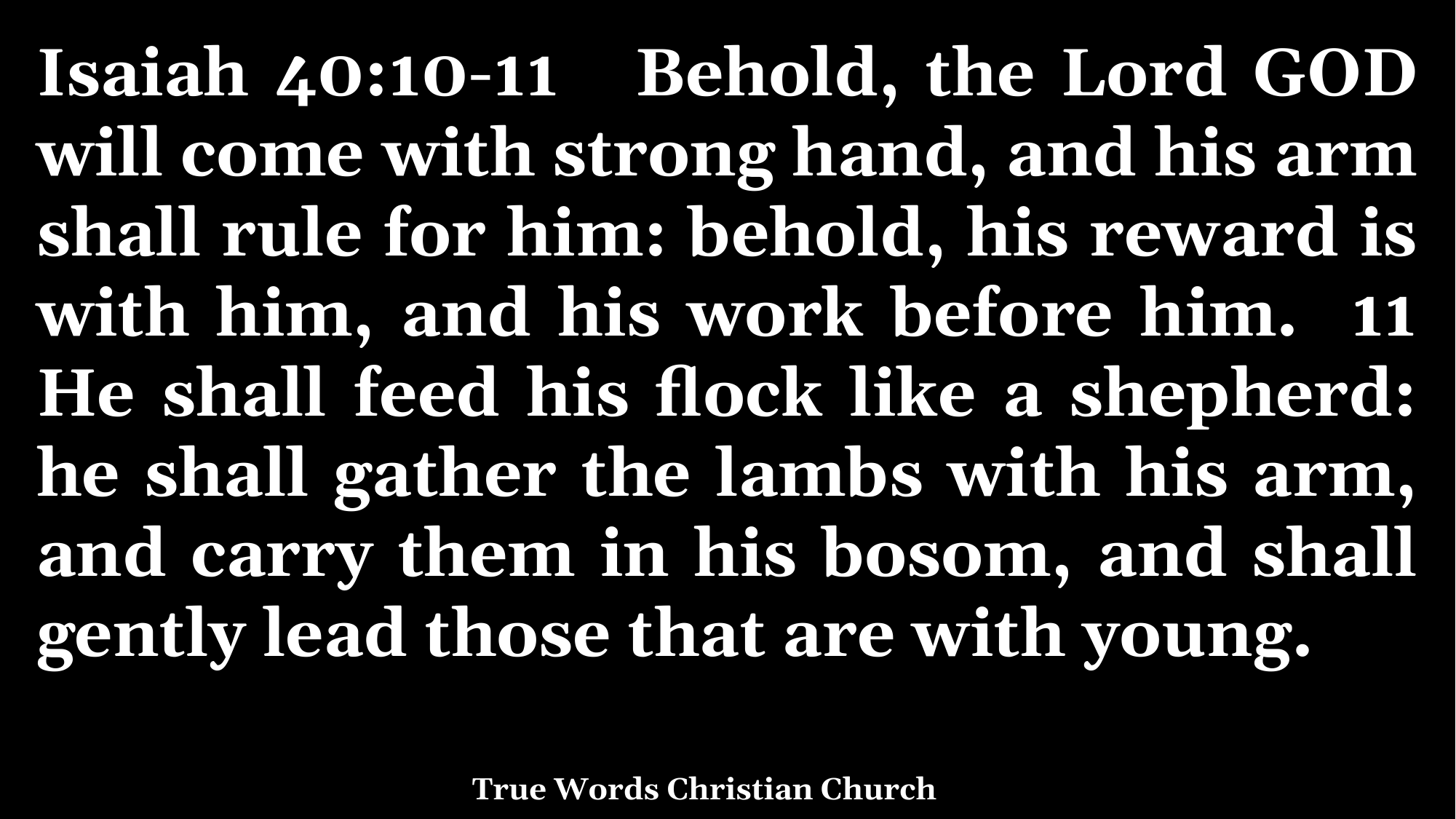

Isaiah 40:10-11   Behold, the Lord GOD will come with strong hand, and his arm shall rule for him: behold, his reward is with him, and his work before him.  11 He shall feed his flock like a shepherd: he shall gather the lambs with his arm, and carry them in his bosom, and shall gently lead those that are with young.
True Words Christian Church